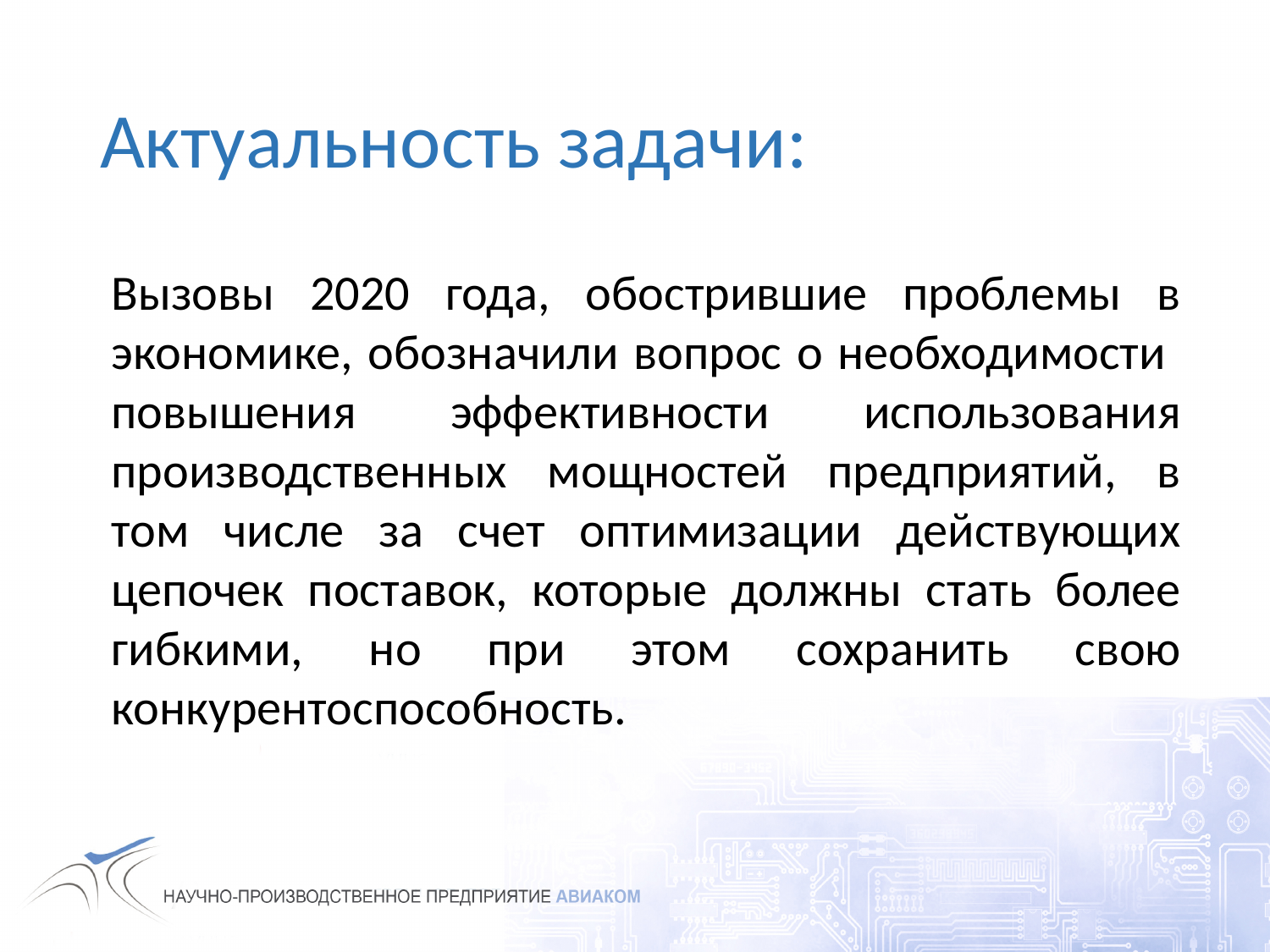

# Актуальность задачи:
Вызовы 2020 года, обострившие проблемы в экономике, обозначили вопрос о необходимости  повышения эффективности использования производственных мощностей предприятий, в том числе за счет оптимизации действующих цепочек поставок, которые должны стать более гибкими, но при этом сохранить свою конкурентоспособность.